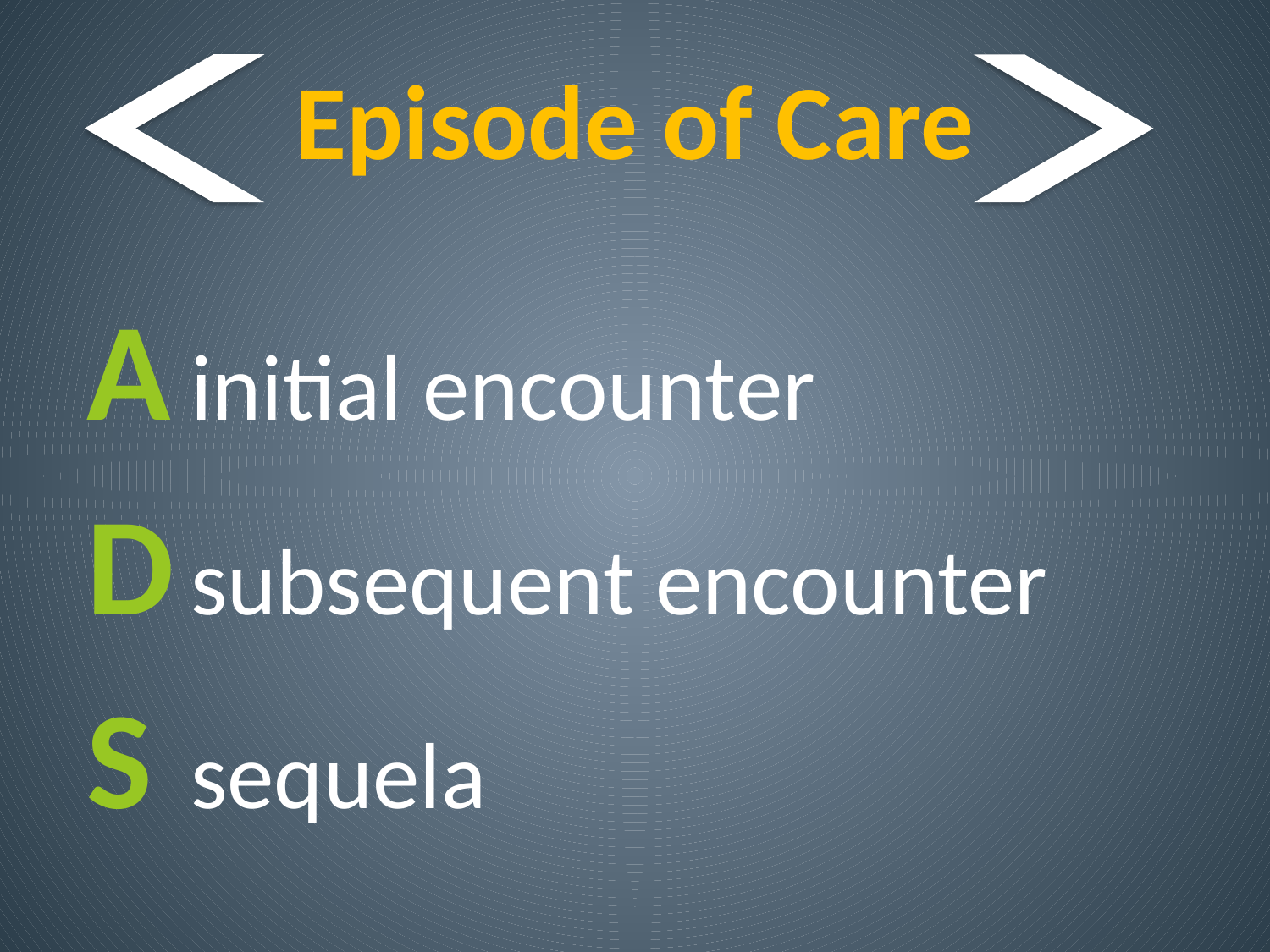

# Episode of Care

A	initial encounter
D	subsequent encounter
S	sequela